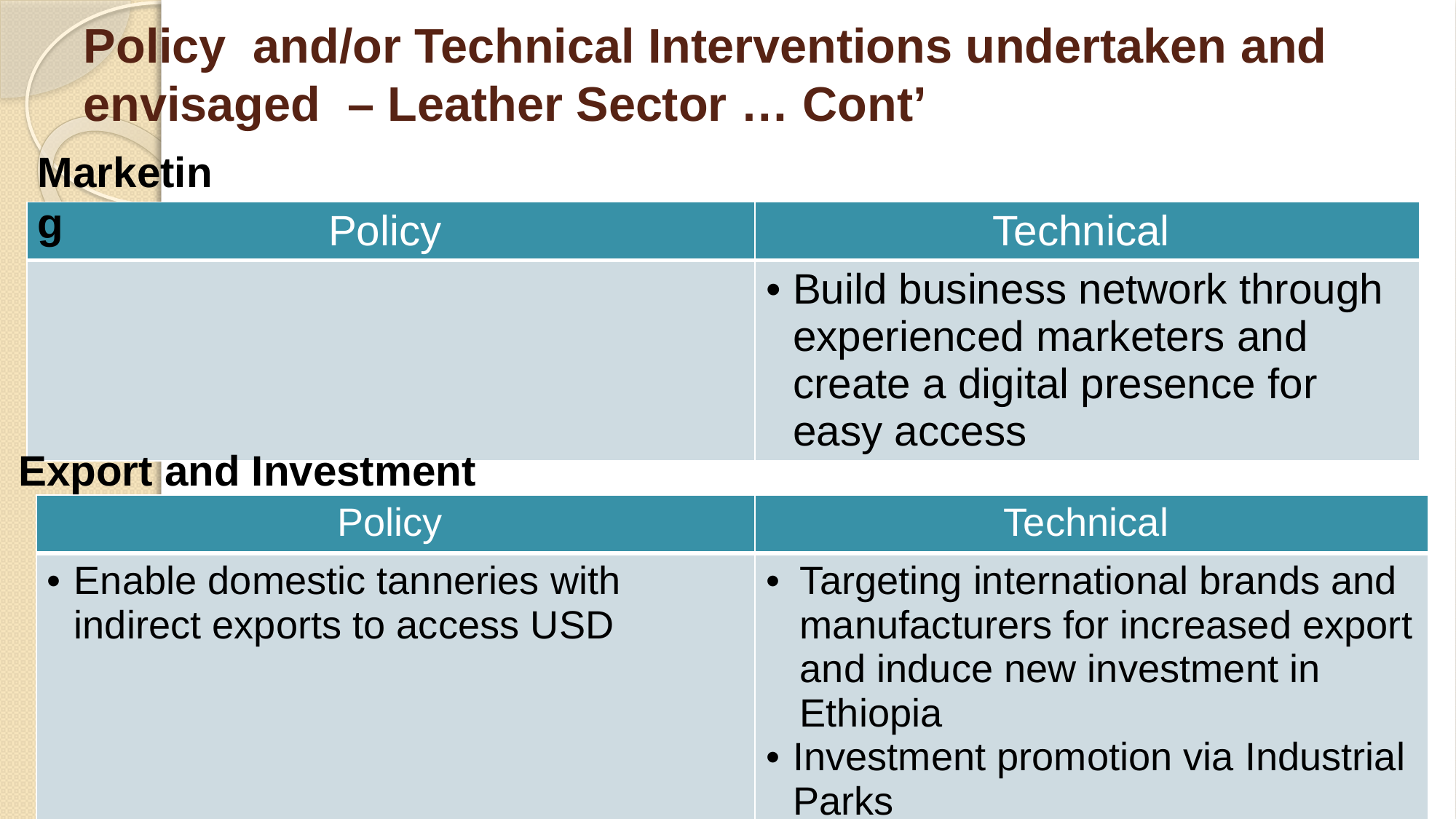

# Policy  and/or Technical Interventions undertaken and envisaged  – Leather Sector … Cont’
Marketing
| Policy | Technical |
| --- | --- |
|  | Build business network through experienced marketers and create a digital presence for easy access |
Export and Investment
| Policy | Technical |
| --- | --- |
| Enable domestic tanneries with indirect exports to access USD | Targeting international brands and manufacturers for increased export and induce new investment in Ethiopia Investment promotion via Industrial Parks |